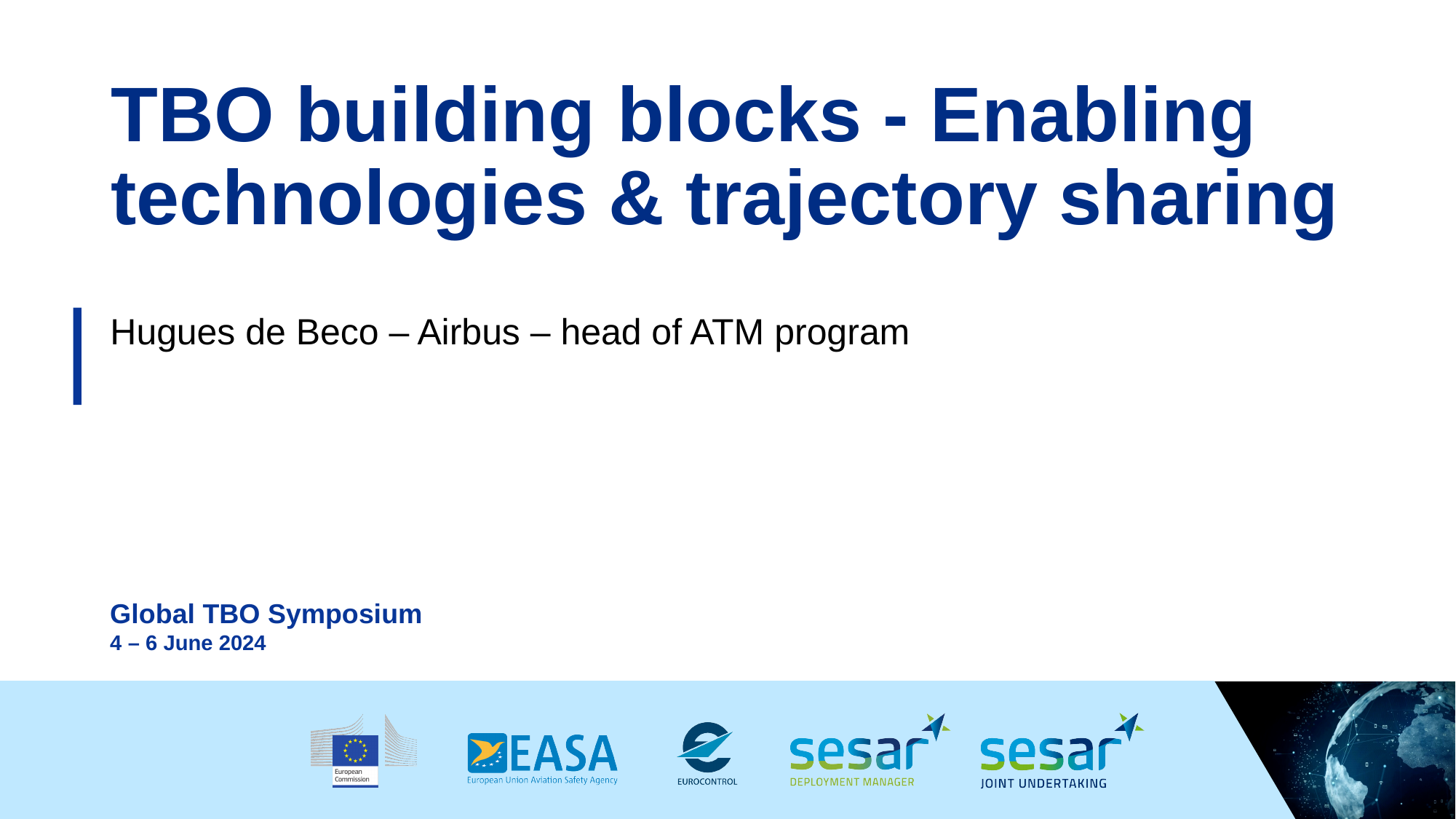

# TBO building blocks - Enabling technologies & trajectory sharing
Hugues de Beco – Airbus – head of ATM program